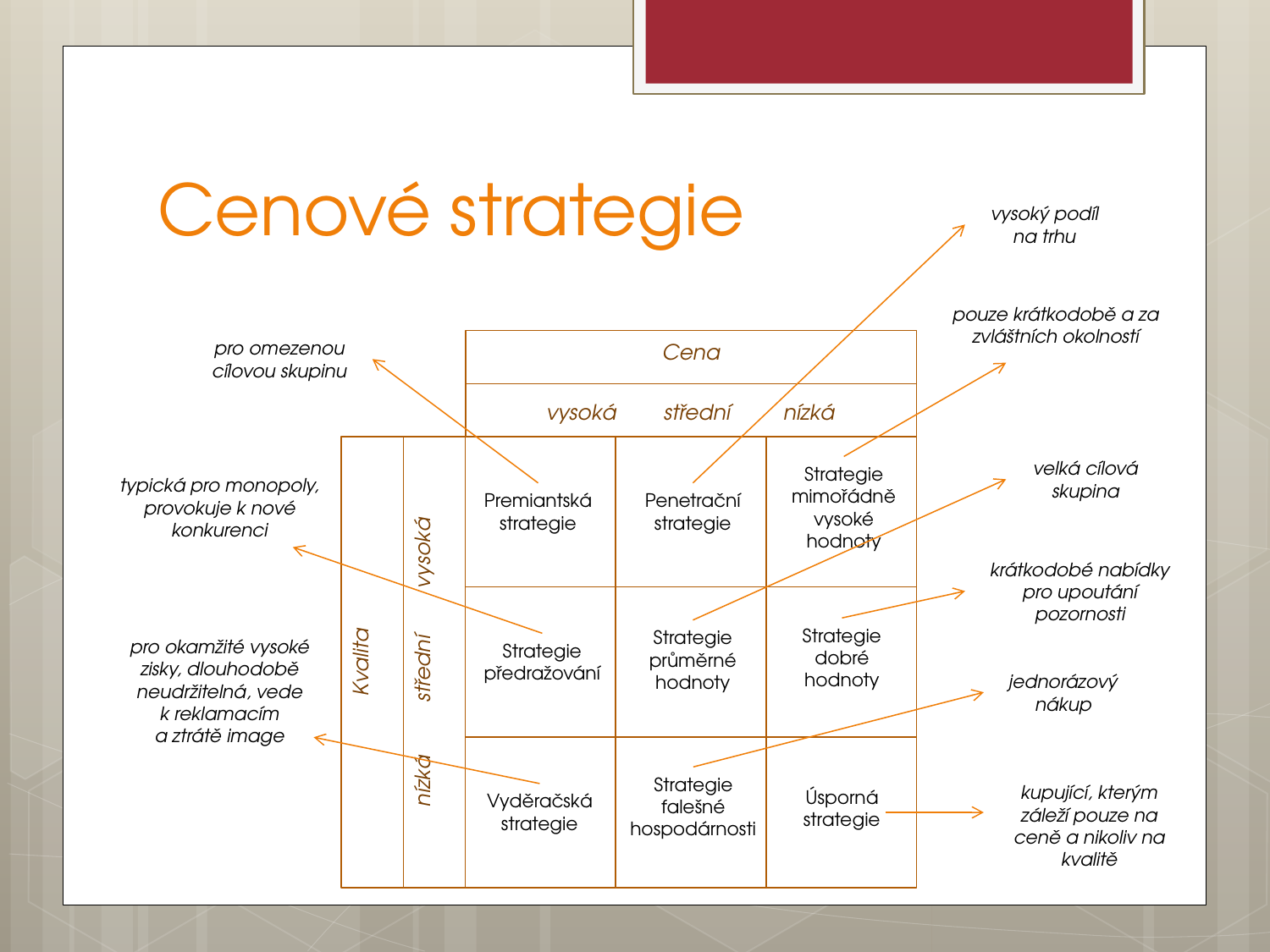

# Cenové strategie
vysoký podíl
na trhu
pouze krátkodobě a za zvláštních okolností
pro omezenou cílovou skupinu

Cena

vysoká        střední         nízká
Kvalita

nízká         střední        vysoká

velká cílová skupina
Strategie mimořádně vysoké hodnoty
typická pro monopoly, provokuje k nové konkurenci
Premiantská strategie
Penetrační strategie
krátkodobé nabídky pro upoutání pozornosti
Strategie dobré hodnoty
Strategie průměrné hodnoty
pro okamžité vysoké zisky, dlouhodobě neudržitelná, vede
 k reklamacím
a ztrátě image
Strategie předražování
jednorázový nákup
Strategie falešné hospodárnosti
kupující, kterým záleží pouze na ceně a nikoliv na kvalitě
Úsporná strategie
Vyděračská strategie